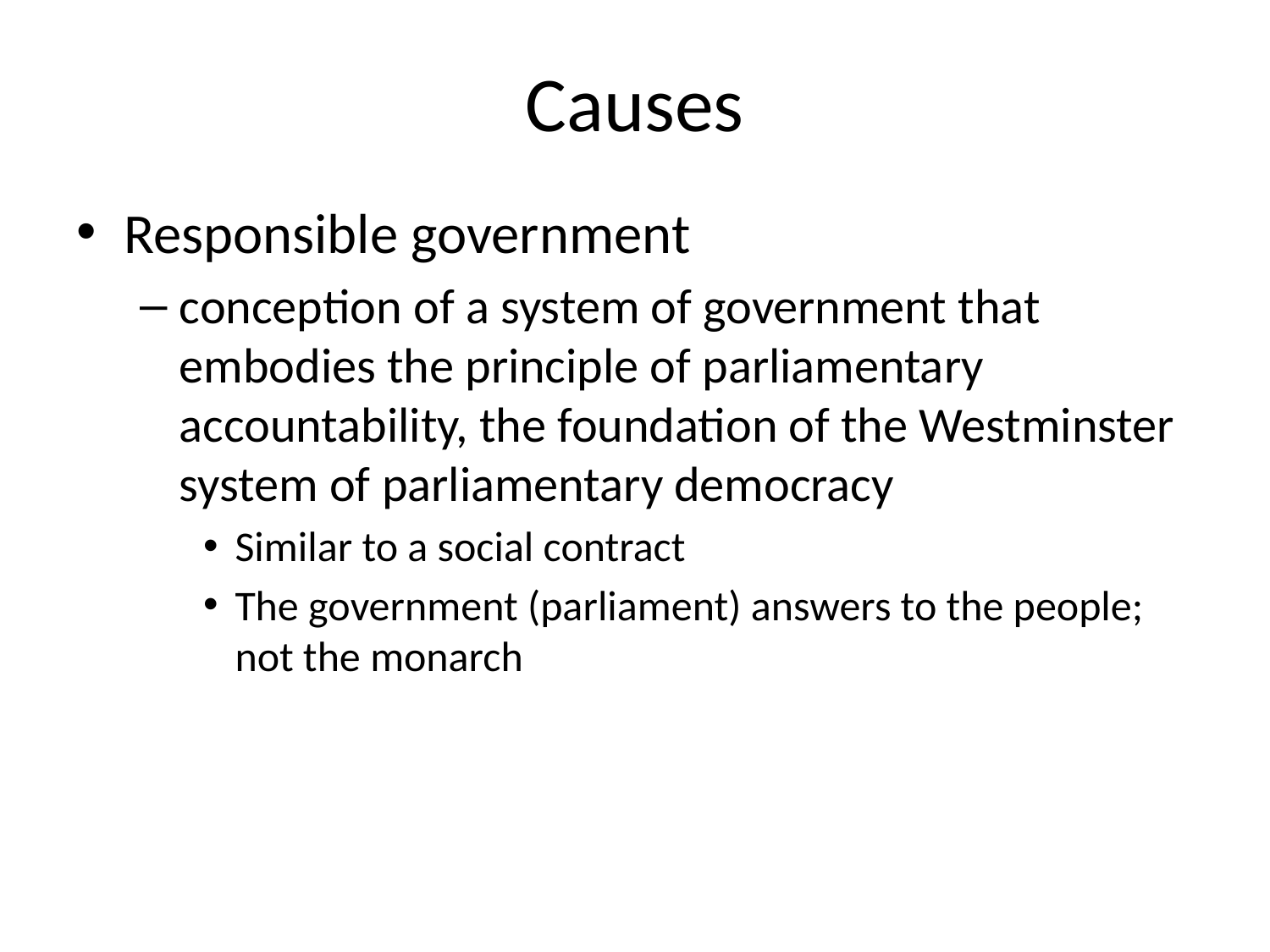

# Causes
Responsible government
conception of a system of government that embodies the principle of parliamentary accountability, the foundation of the Westminster system of parliamentary democracy
Similar to a social contract
The government (parliament) answers to the people; not the monarch